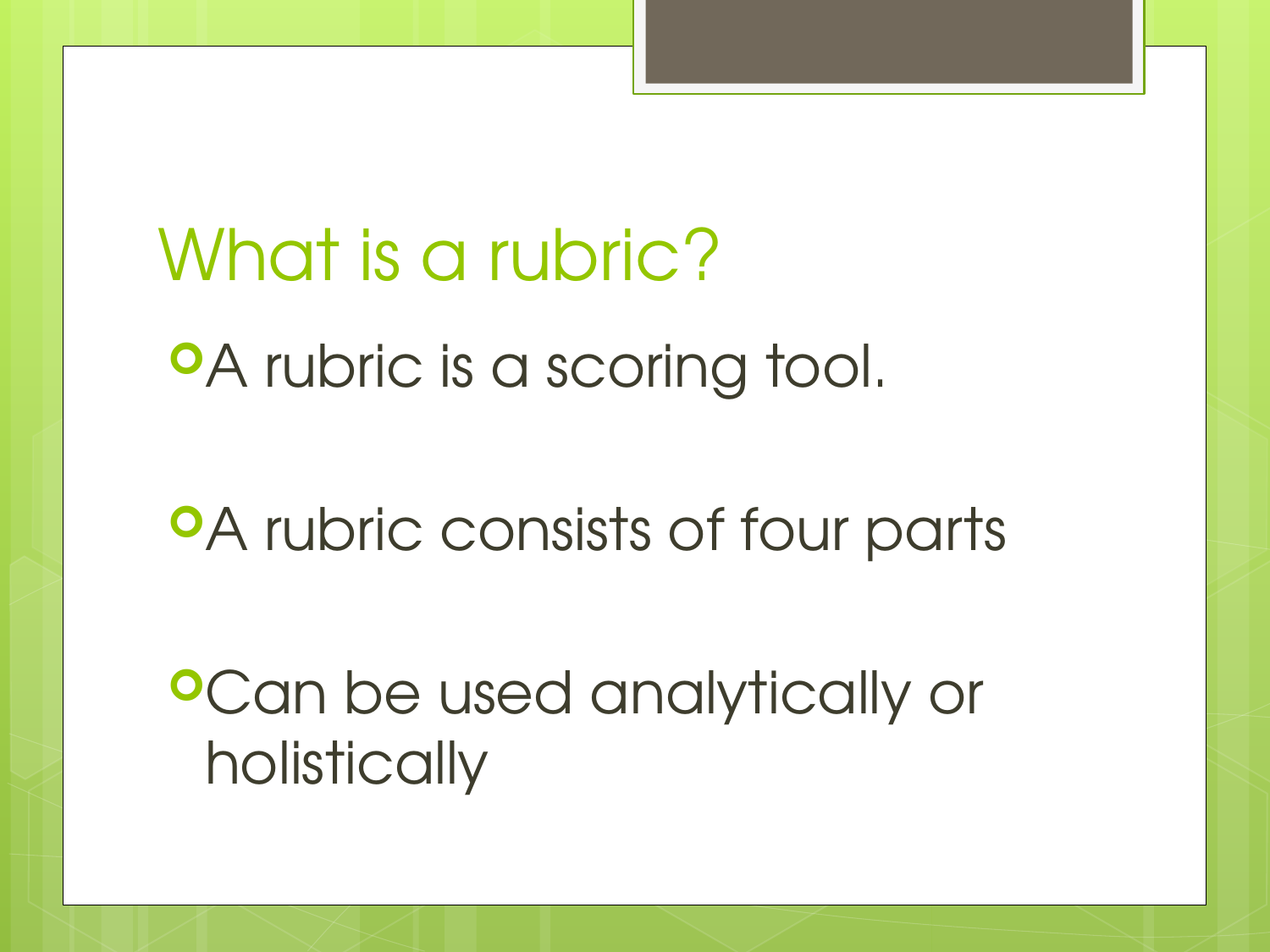

# What is a rubric?
A rubric is a scoring tool.

A rubric consists of four parts

Can be used analytically or holistically